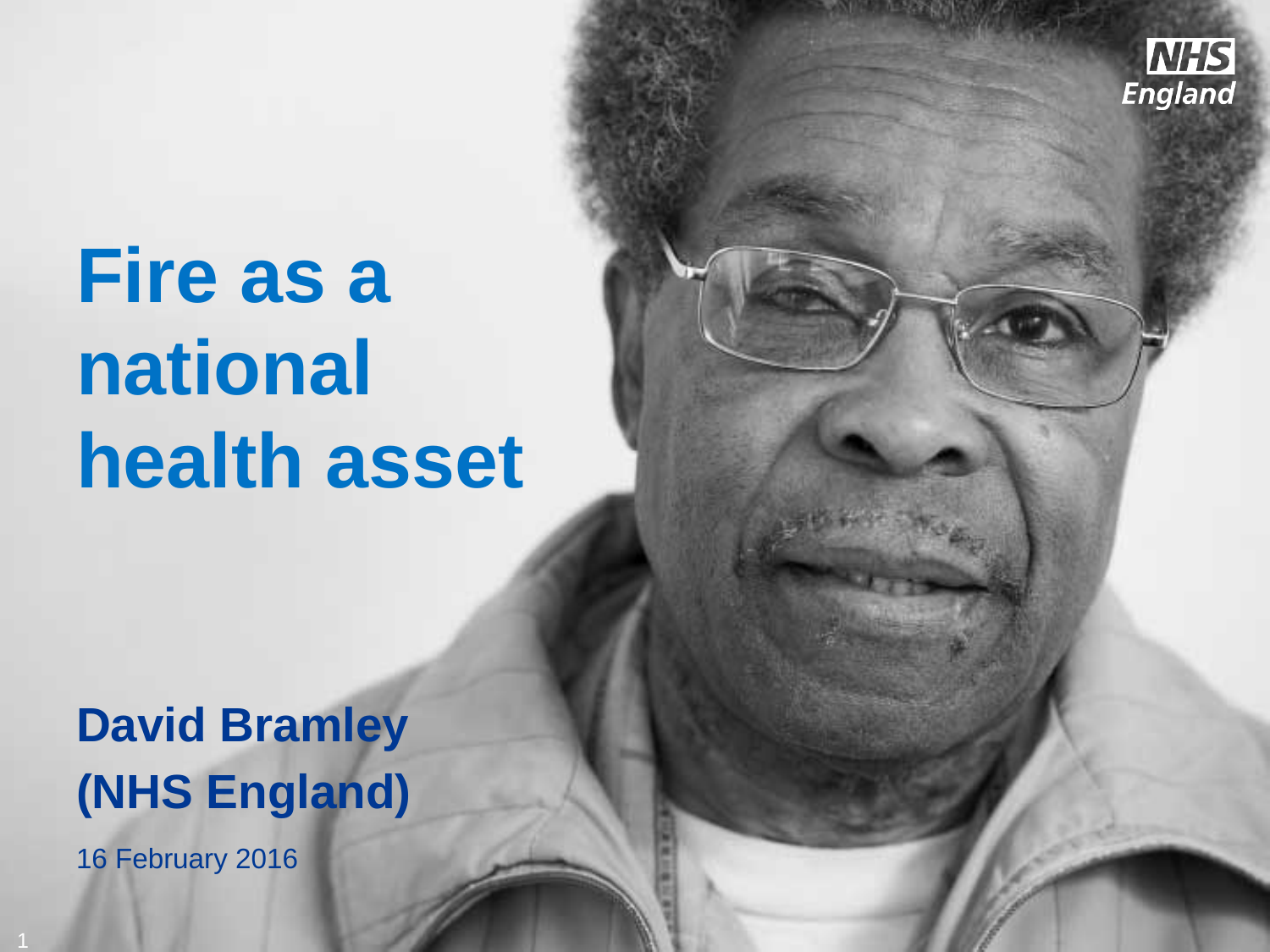

# Fire as a national health asset
David Bramley
(NHS England)
16 February 2016
1